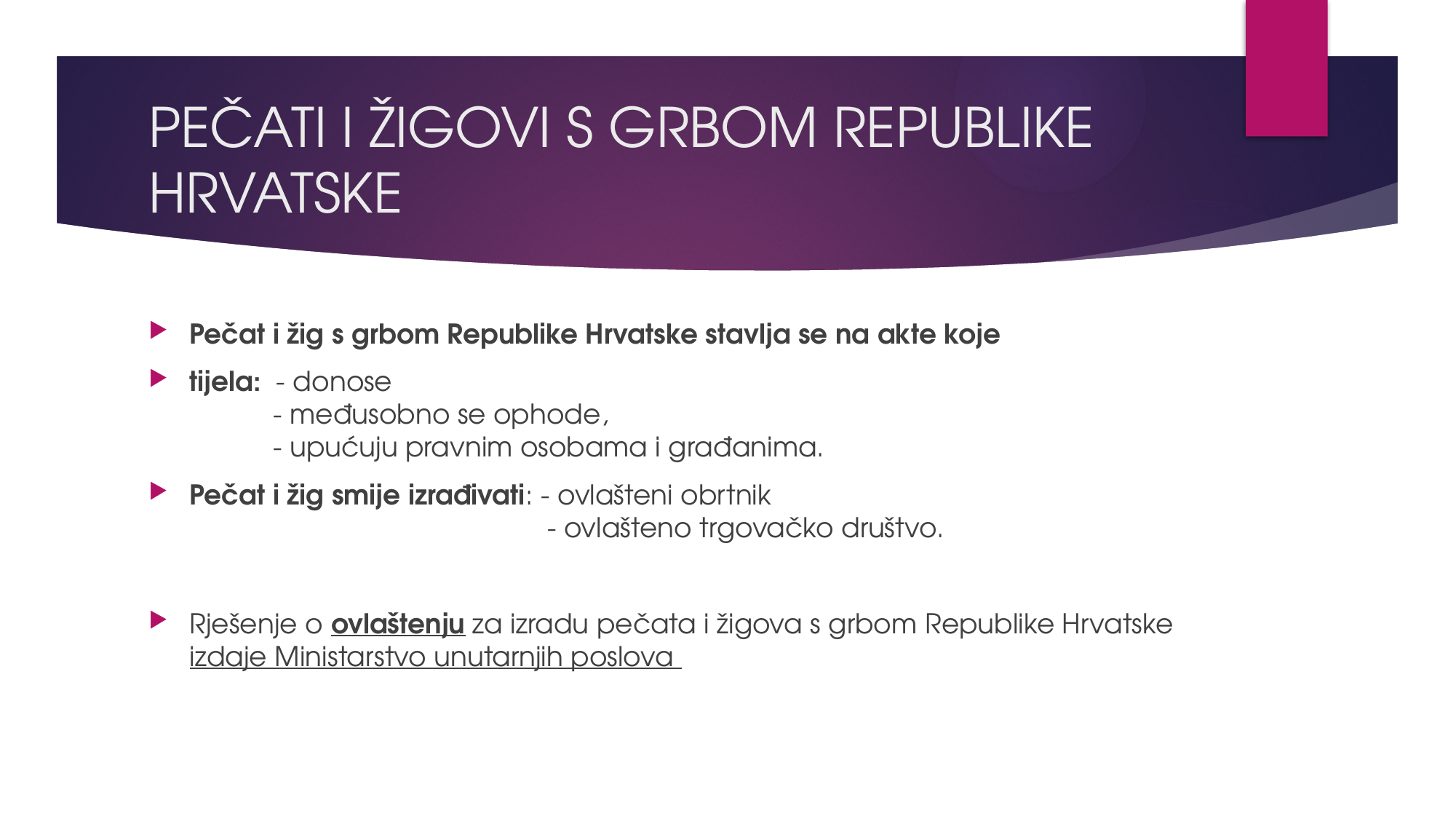

# PEČATI I ŽIGOVI S GRBOM REPUBLIKE HRVATSKE
Pečat i žig s grbom Republike Hrvatske stavlja se na akte koje
tijela:  - donose
           - međusobno se ophode,
           - upućuju pravnim osobama i građanima.
Pečat i žig smije izrađivati: - ovlašteni obrtnik
                                               - ovlašteno trgovačko društvo.

Rješenje o ovlaštenju za izradu pečata i žigova s grbom Republike Hrvatske izdaje Ministarstvo unutarnjih poslova